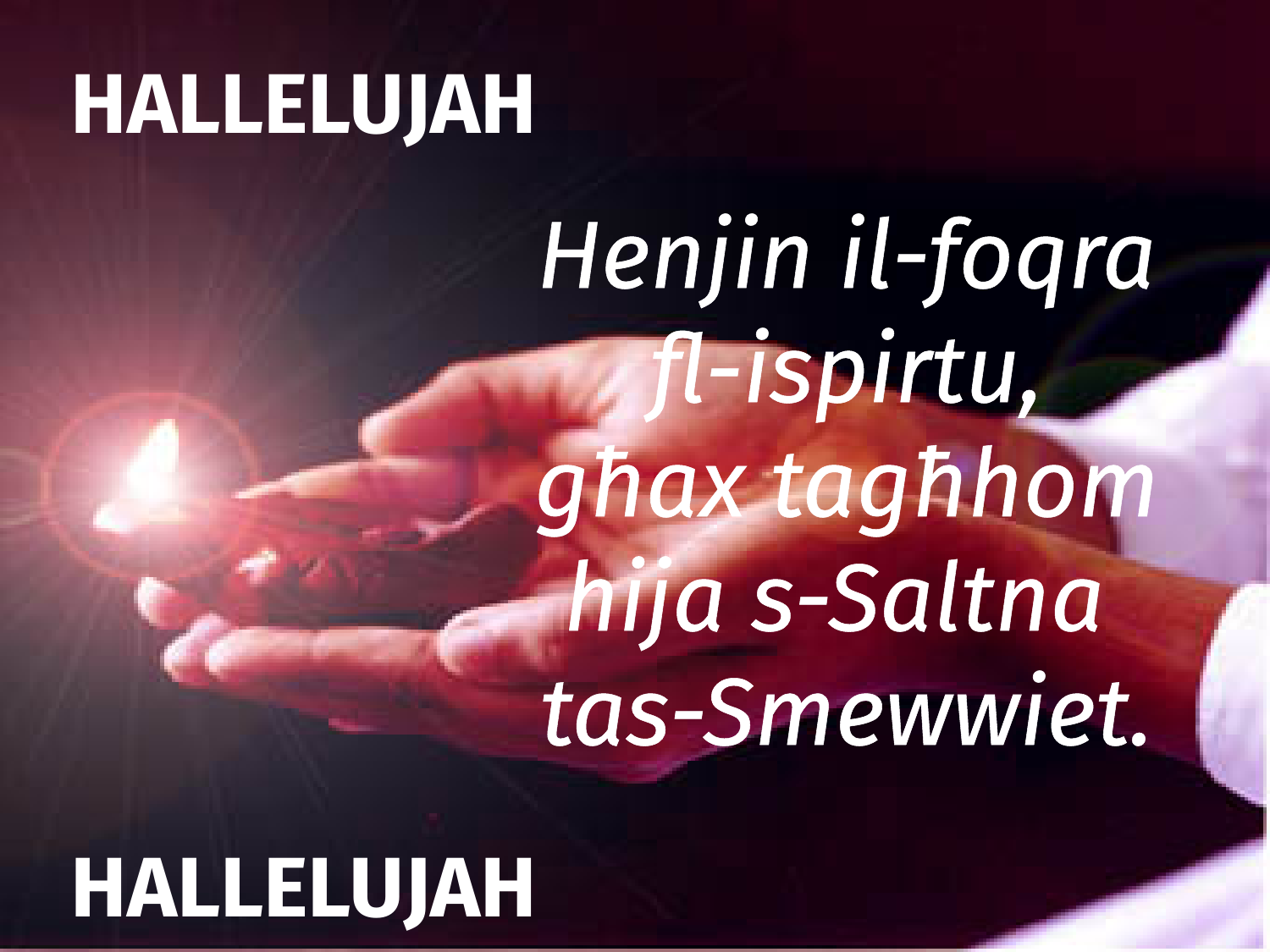

HALLELUJAH
Henjin il-foqra fl-ispirtu,
għax tagħhom hija s-Saltna
tas-Smewwiet.
HALLELUJAH